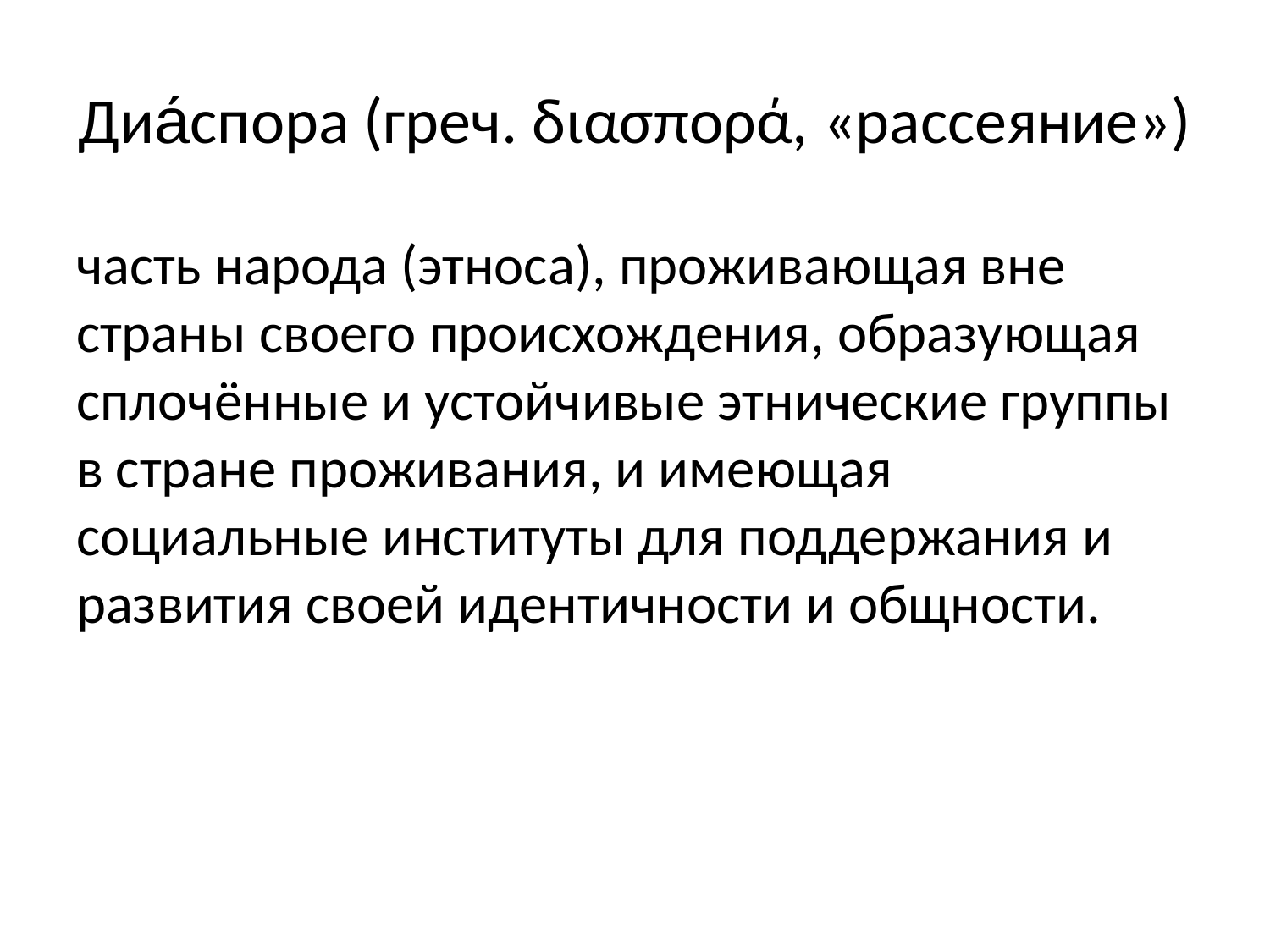

# Диа́спора (греч. διασπορά, «рассеяние»)
часть народа (этноса), проживающая вне страны своего происхождения, образующая сплочённые и устойчивые этнические группы в стране проживания, и имеющая социальные институты для поддержания и развития своей идентичности и общности.